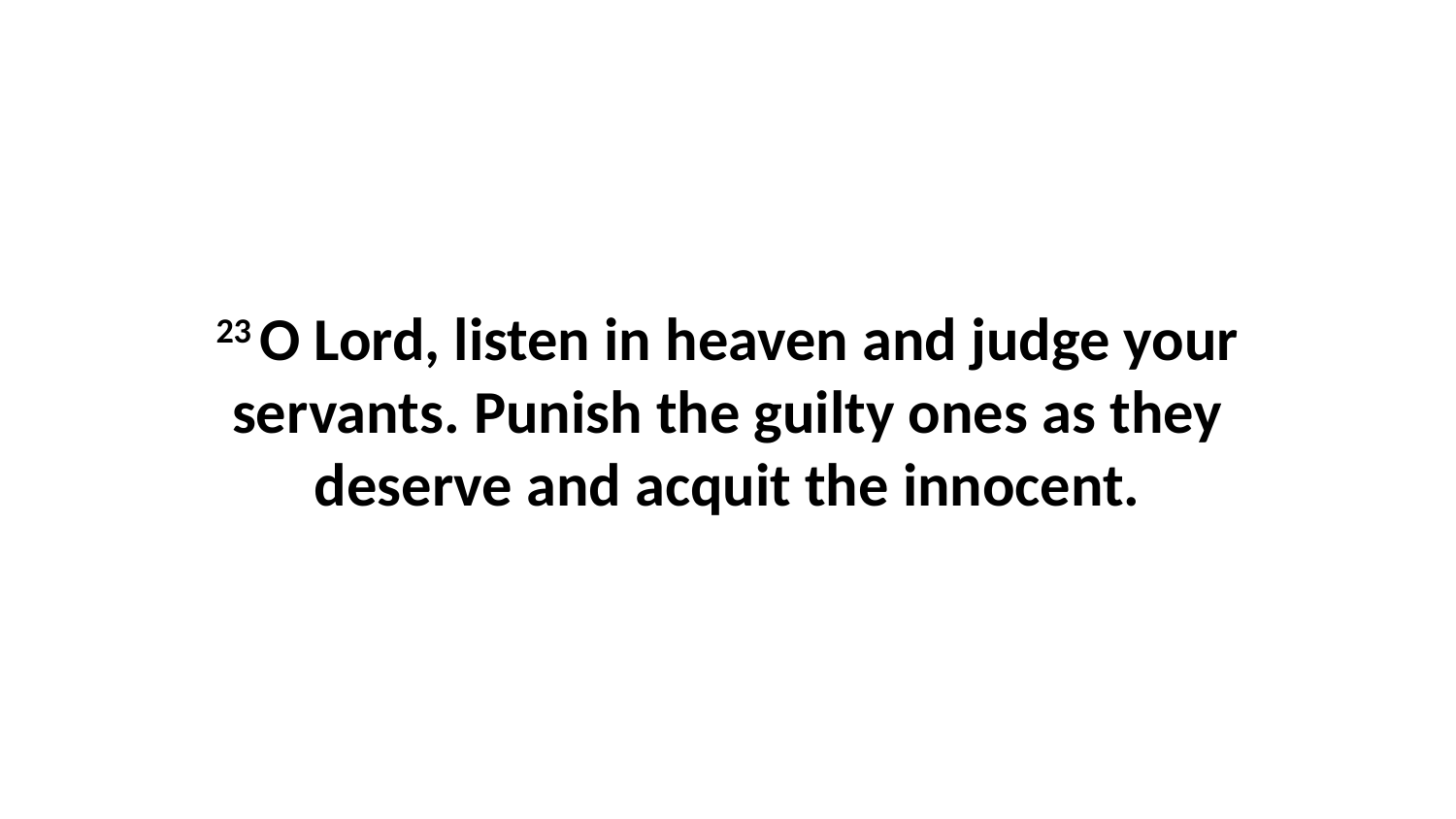

23 O Lord, listen in heaven and judge your servants. Punish the guilty ones as they deserve and acquit the innocent.